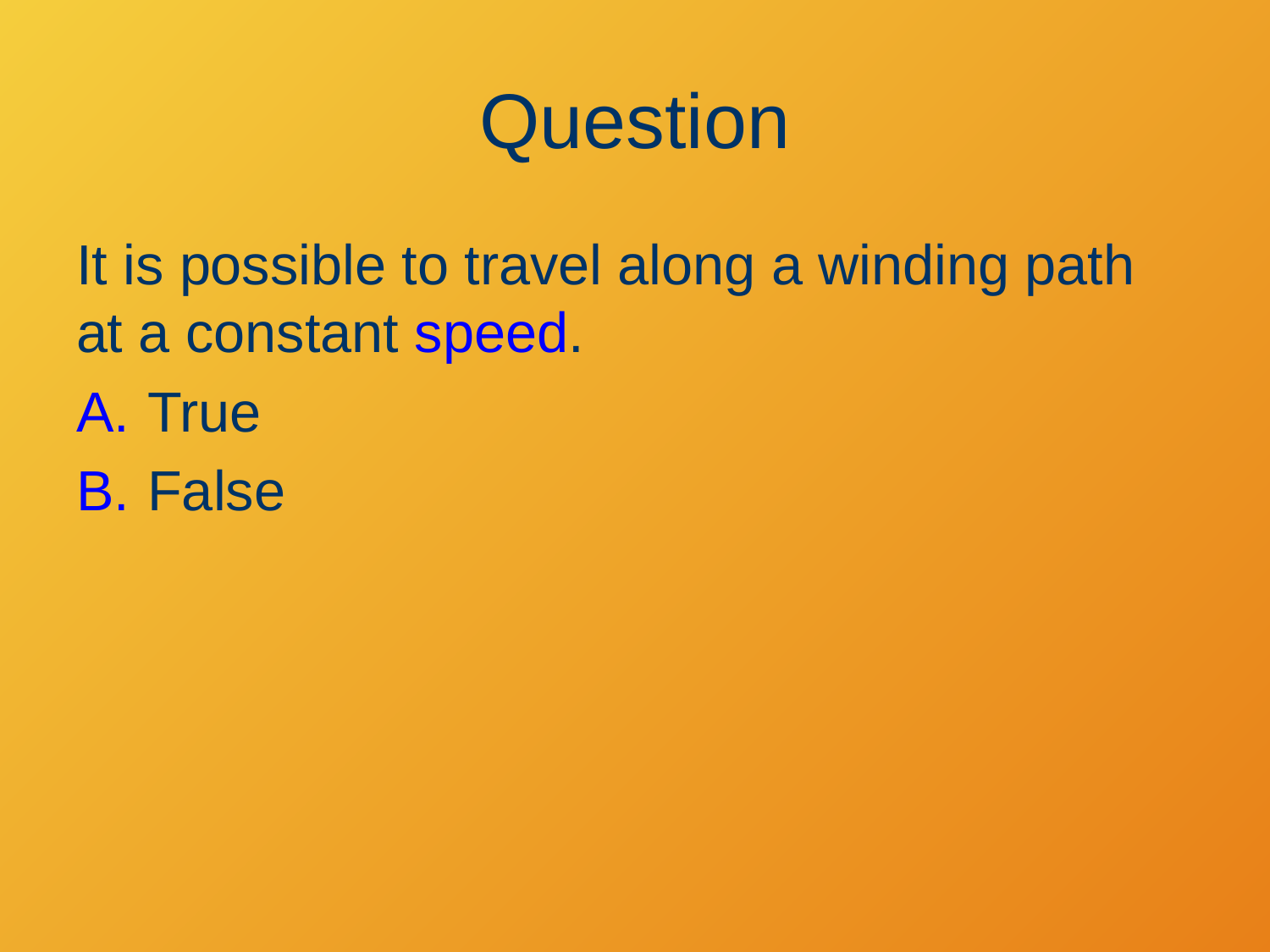

# Question
It is possible to travel along a winding path at a constant speed.
True
False